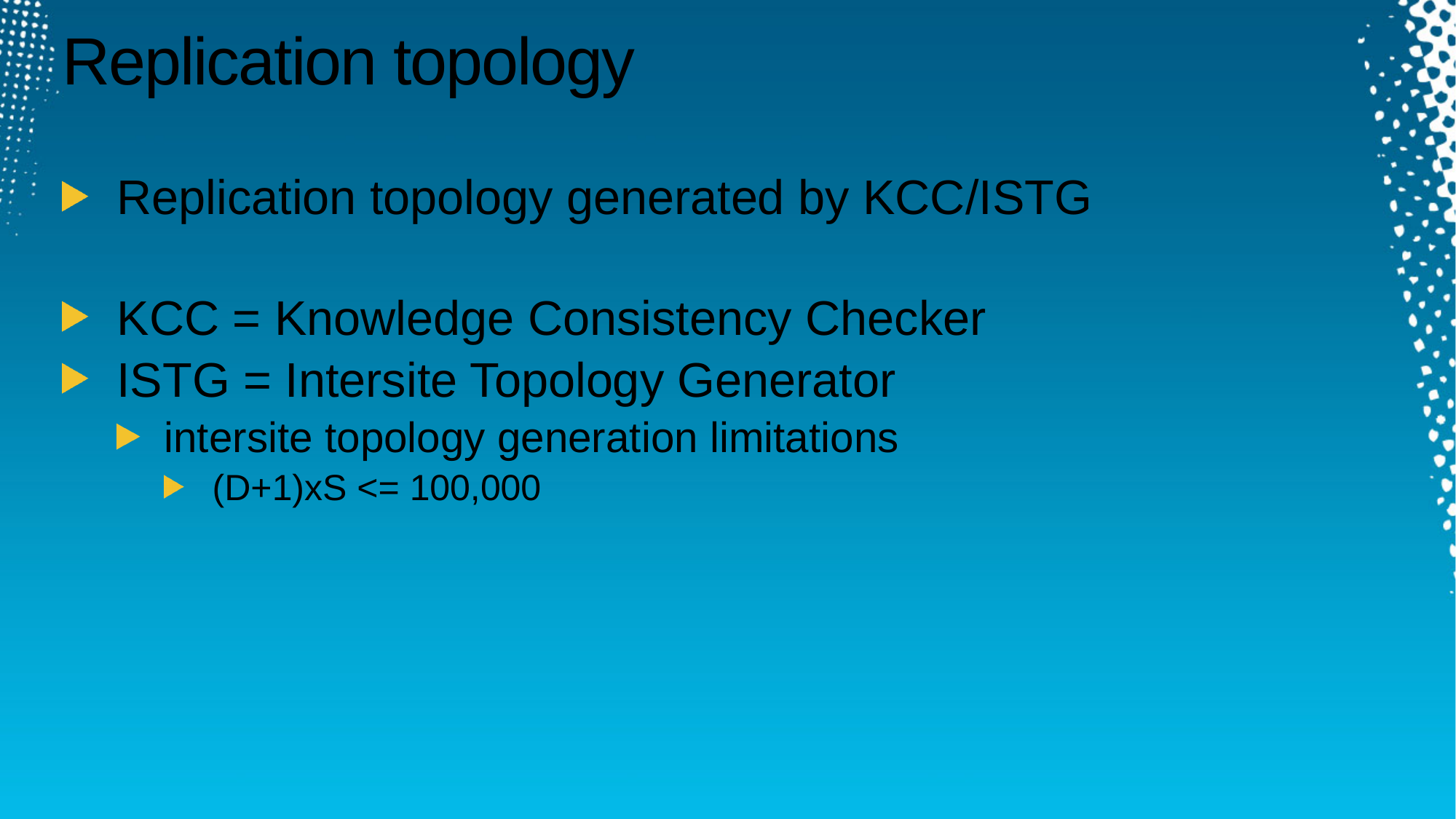

# Replication topology
Replication topology generated by KCC/ISTG
KCC = Knowledge Consistency Checker
ISTG = Intersite Topology Generator
intersite topology generation limitations
(D+1)xS <= 100,000